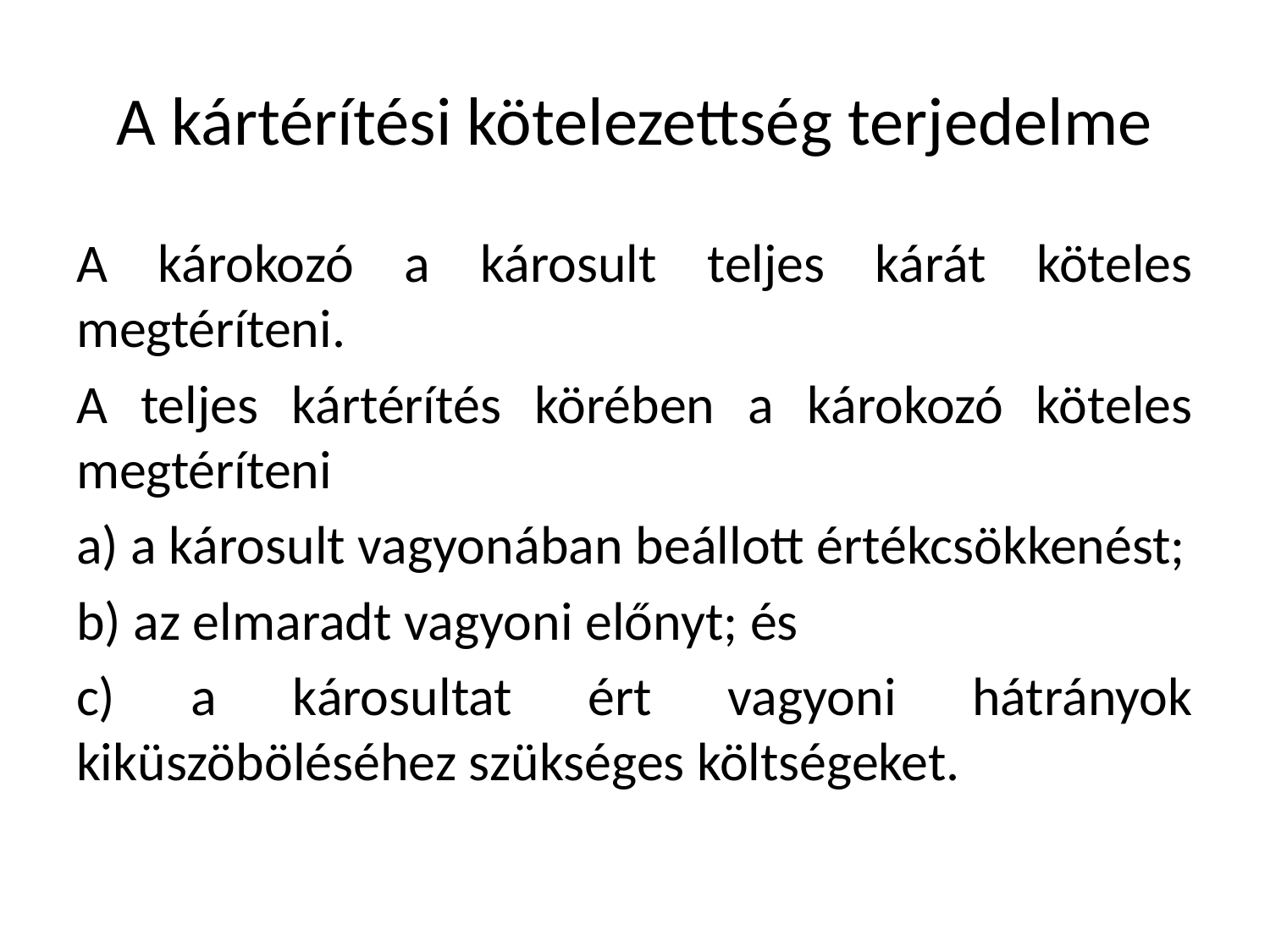

# A kártérítési kötelezettség terjedelme
A károkozó a károsult teljes kárát köteles megtéríteni.
A teljes kártérítés körében a károkozó köteles megtéríteni
a) a károsult vagyonában beállott értékcsökkenést;
b) az elmaradt vagyoni előnyt; és
c) a károsultat ért vagyoni hátrányok kiküszöböléséhez szükséges költségeket.